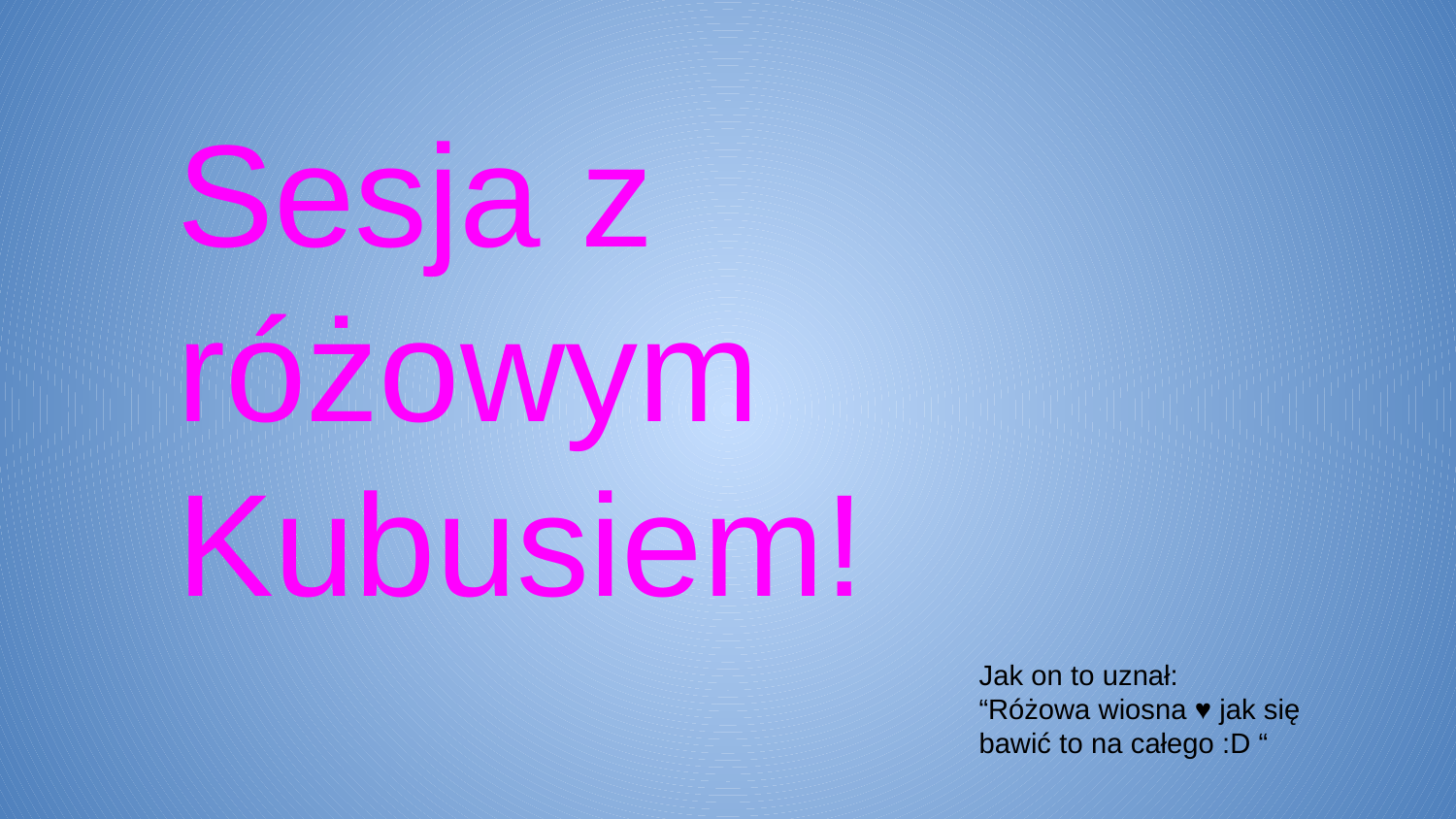

Sesja z różowym Kubusiem!
Jak on to uznał:
“Różowa wiosna ♥ jak się bawić to na całego :D “